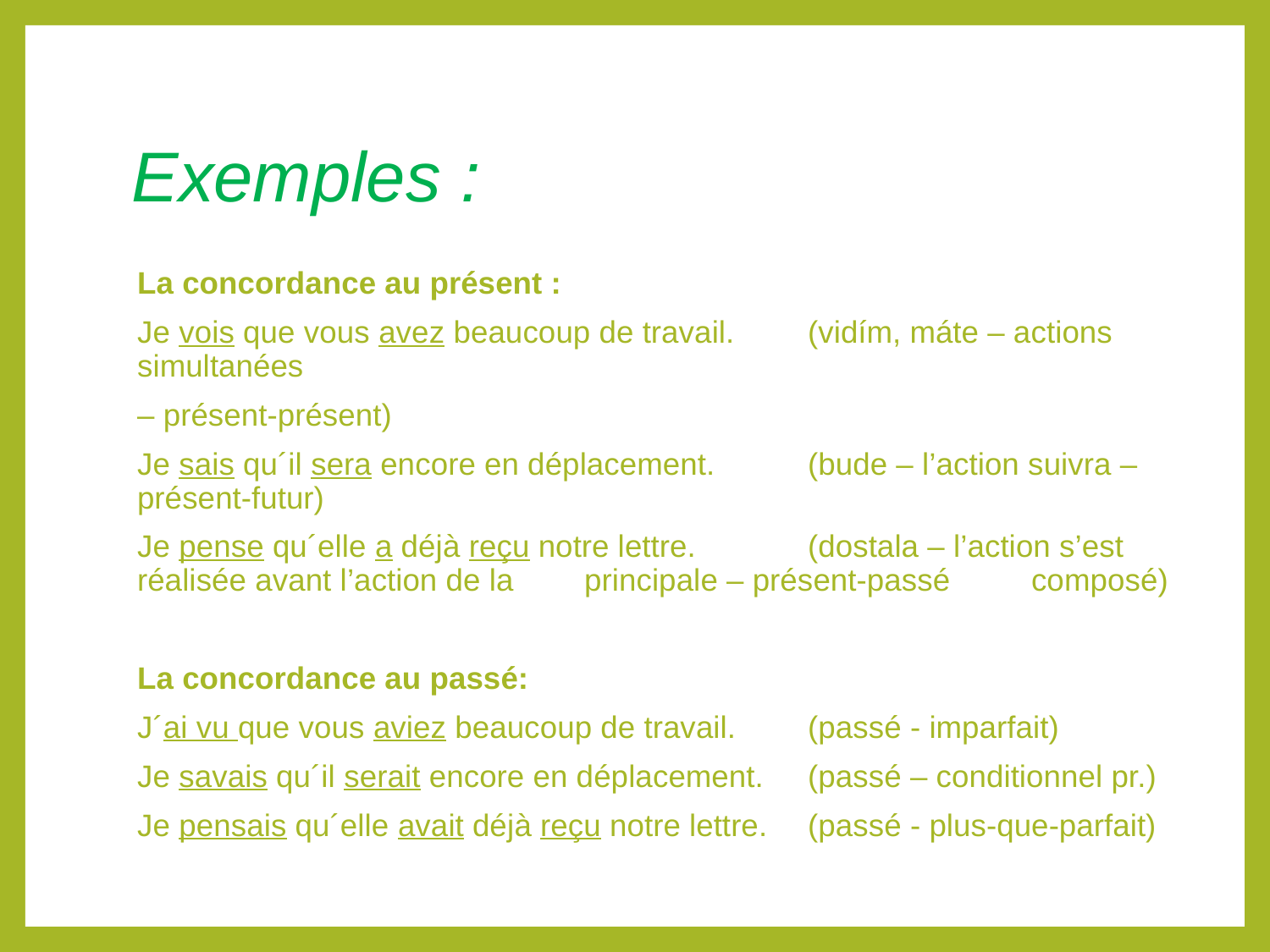

# Exemples :
La concordance au présent :
Je vois que vous avez beaucoup de travail.    	(vidím, máte – actions 								simultanées
							– présent-présent)
Je sais qu´il sera encore en déplacement.       	(bude – l’action suivra – 								présent-futur)
Je pense qu´elle a déjà reçu notre lettre. 		(dostala – l’action s’est 								réalisée avant l’action de la 								principale – présent-passé 								composé)

La concordance au passé:
J´ai vu que vous aviez beaucoup de travail.	(passé - imparfait)
Je savais qu´il serait encore en déplacement.	(passé – conditionnel pr.)
Je pensais qu´elle avait déjà reçu notre lettre.	(passé - plus-que-parfait)